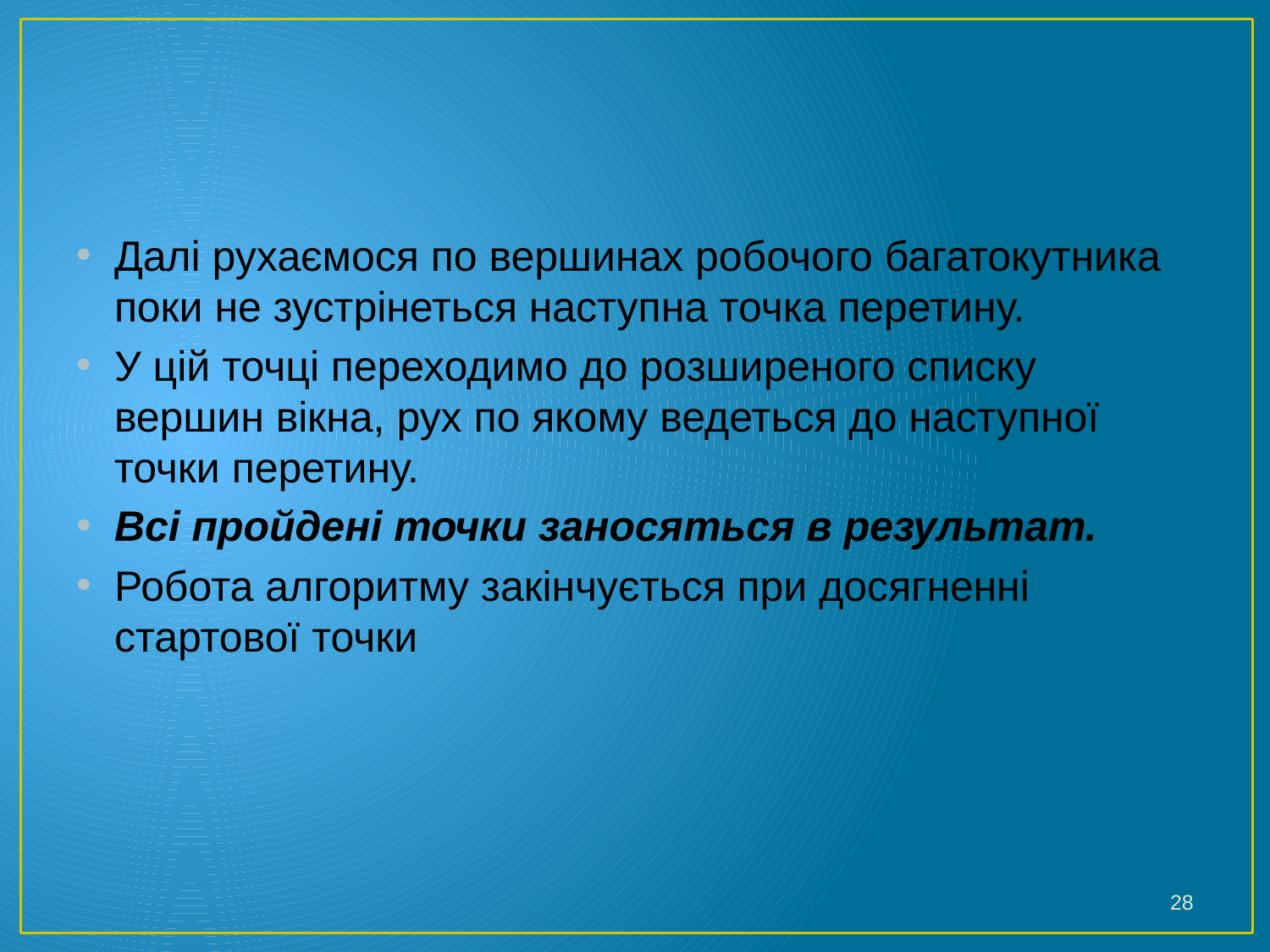

#
Далі рухаємося по вершинах робочого багатокутника поки не зустрінеться наступна точка перетину.
У цій точці переходимо до розширеного списку вершин вікна, рух по якому ведеться до наступної точки перетину.
Всі пройдені точки заносяться в результат.
Робота алгоритму закінчується при досягненні стартової точки

28